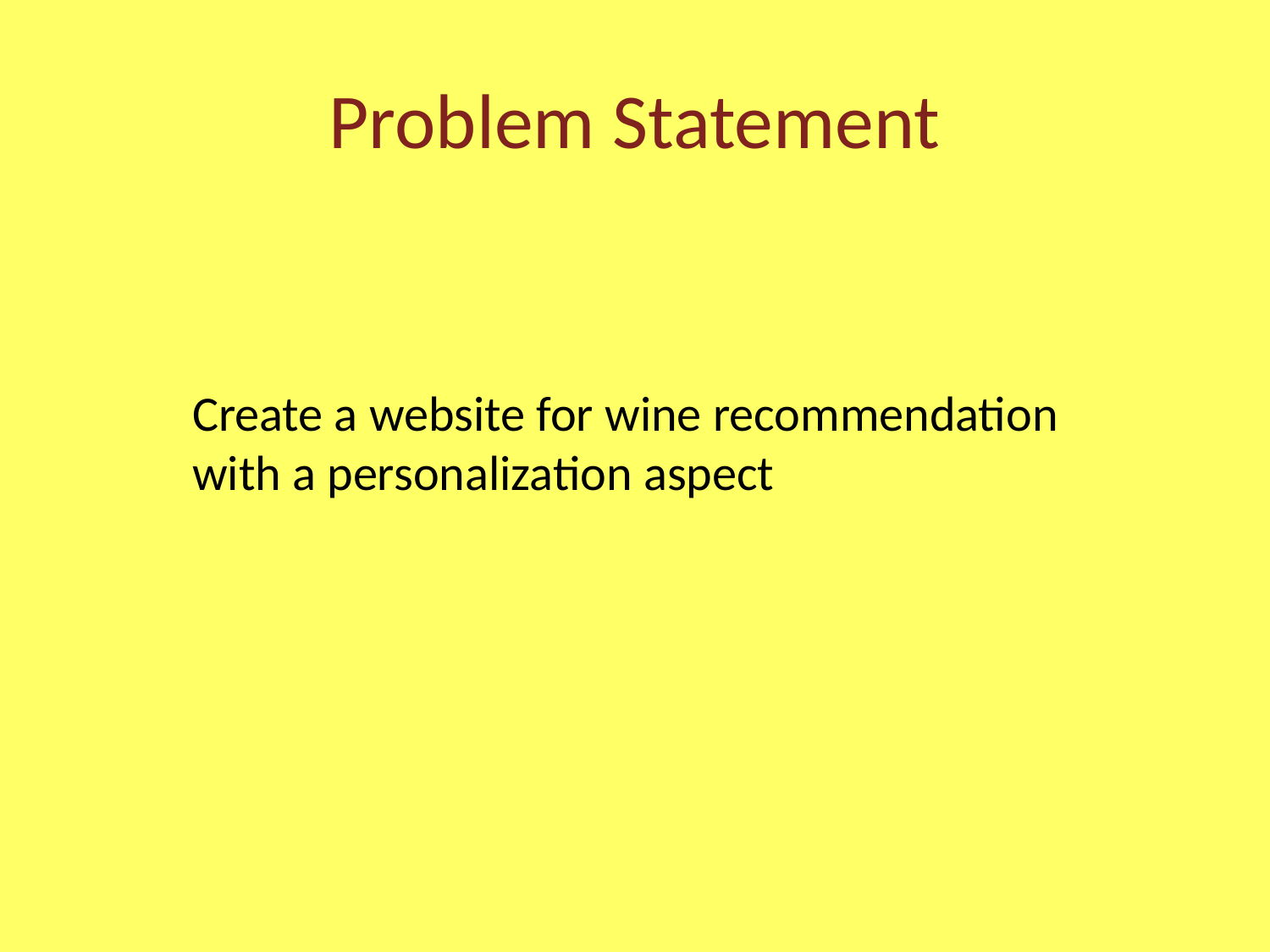

# Problem Statement
Create a website for wine recommendation with a personalization aspect